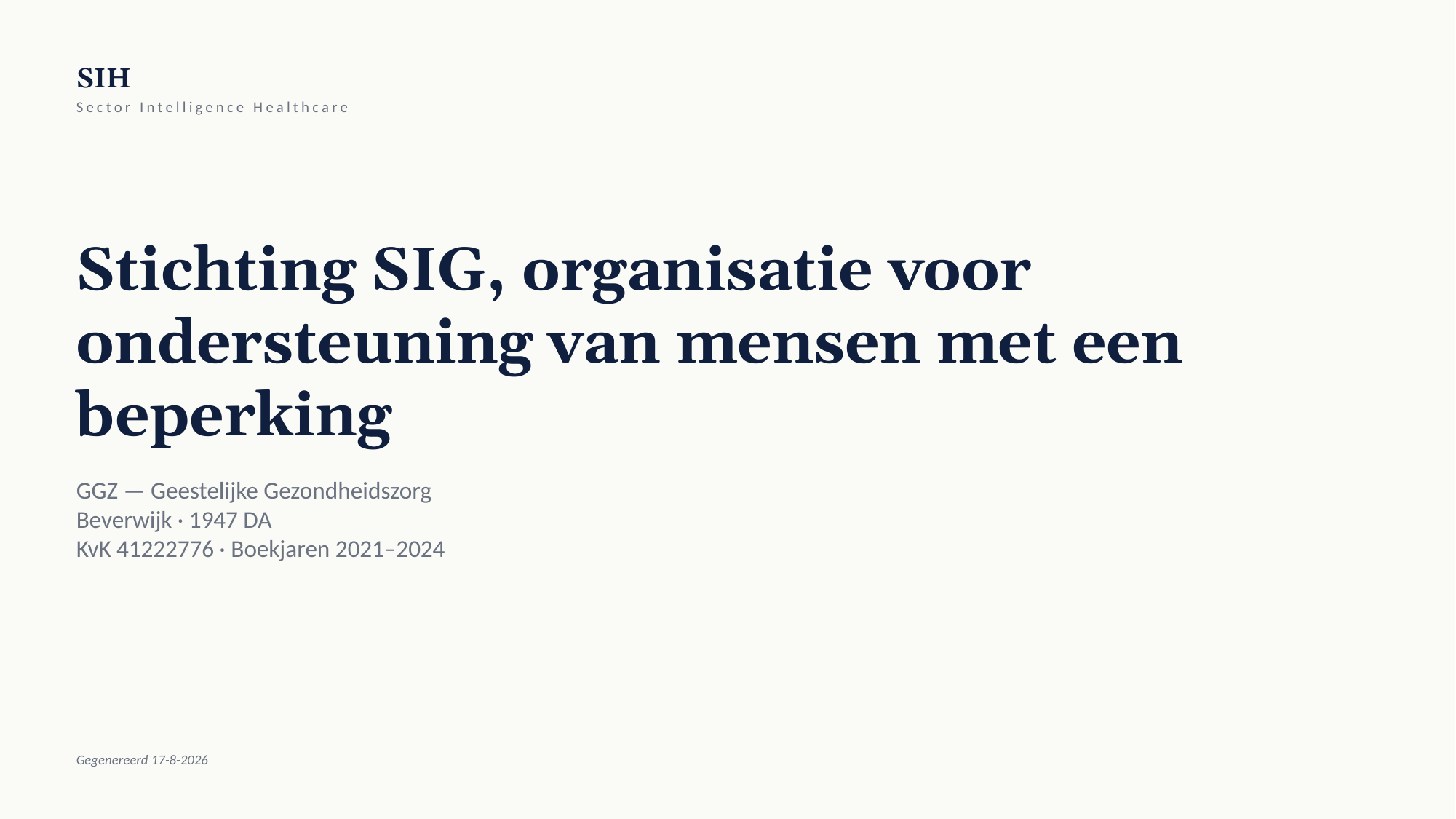

SIH
Sector Intelligence Healthcare
Stichting SIG, organisatie voor ondersteuning van mensen met een beperking
GGZ — Geestelijke Gezondheidszorg
Beverwijk · 1947 DA
KvK 41222776 · Boekjaren 2021–2024
Gegenereerd 17-8-2026